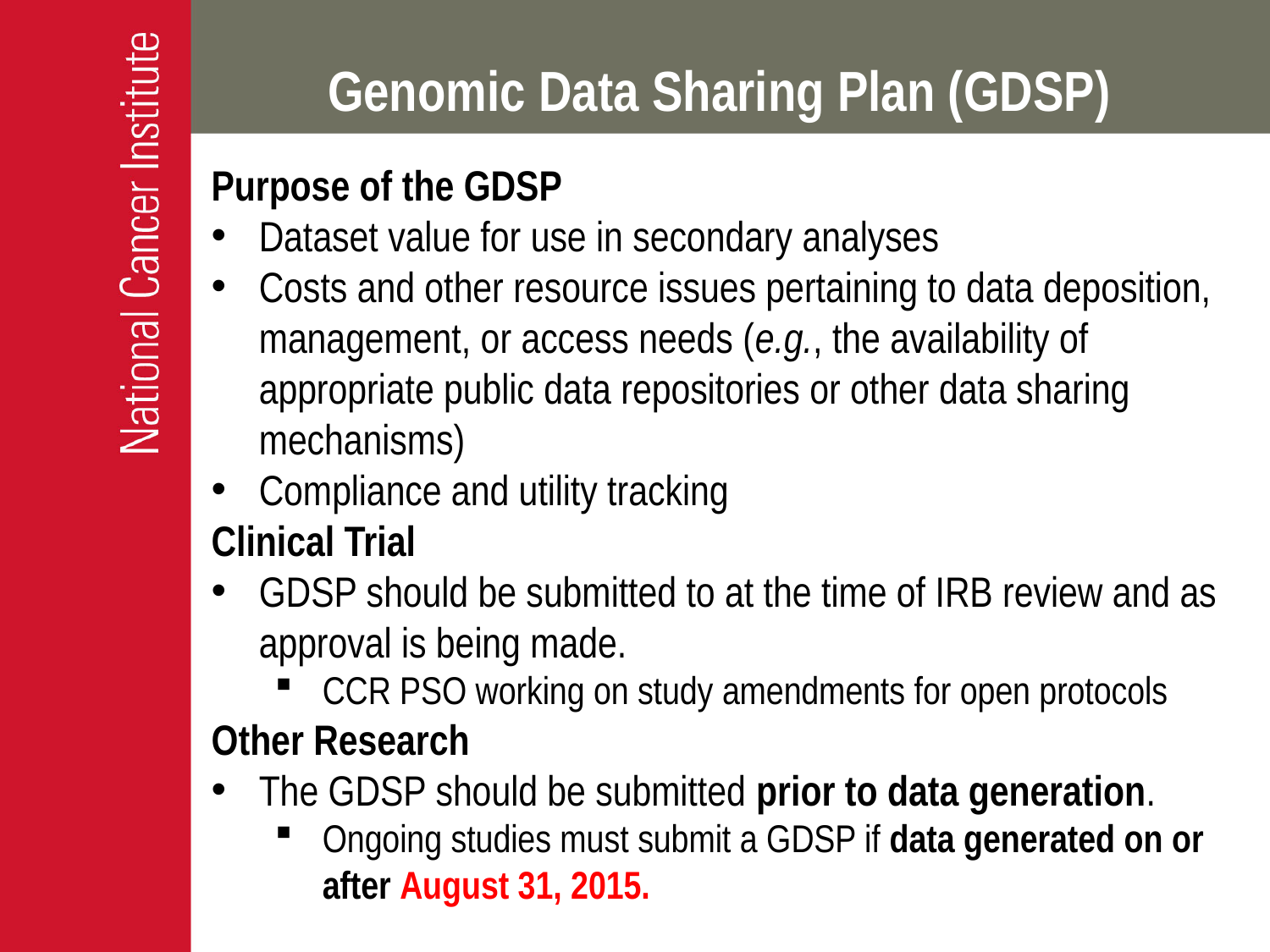

# Genomic Data Sharing Plan (GDSP)
Purpose of the GDSP
Dataset value for use in secondary analyses
Costs and other resource issues pertaining to data deposition, management, or access needs (e.g., the availability of appropriate public data repositories or other data sharing mechanisms)
Compliance and utility tracking
Clinical Trial
GDSP should be submitted to at the time of IRB review and as approval is being made.
CCR PSO working on study amendments for open protocols
Other Research
The GDSP should be submitted prior to data generation.
Ongoing studies must submit a GDSP if data generated on or after August 31, 2015.